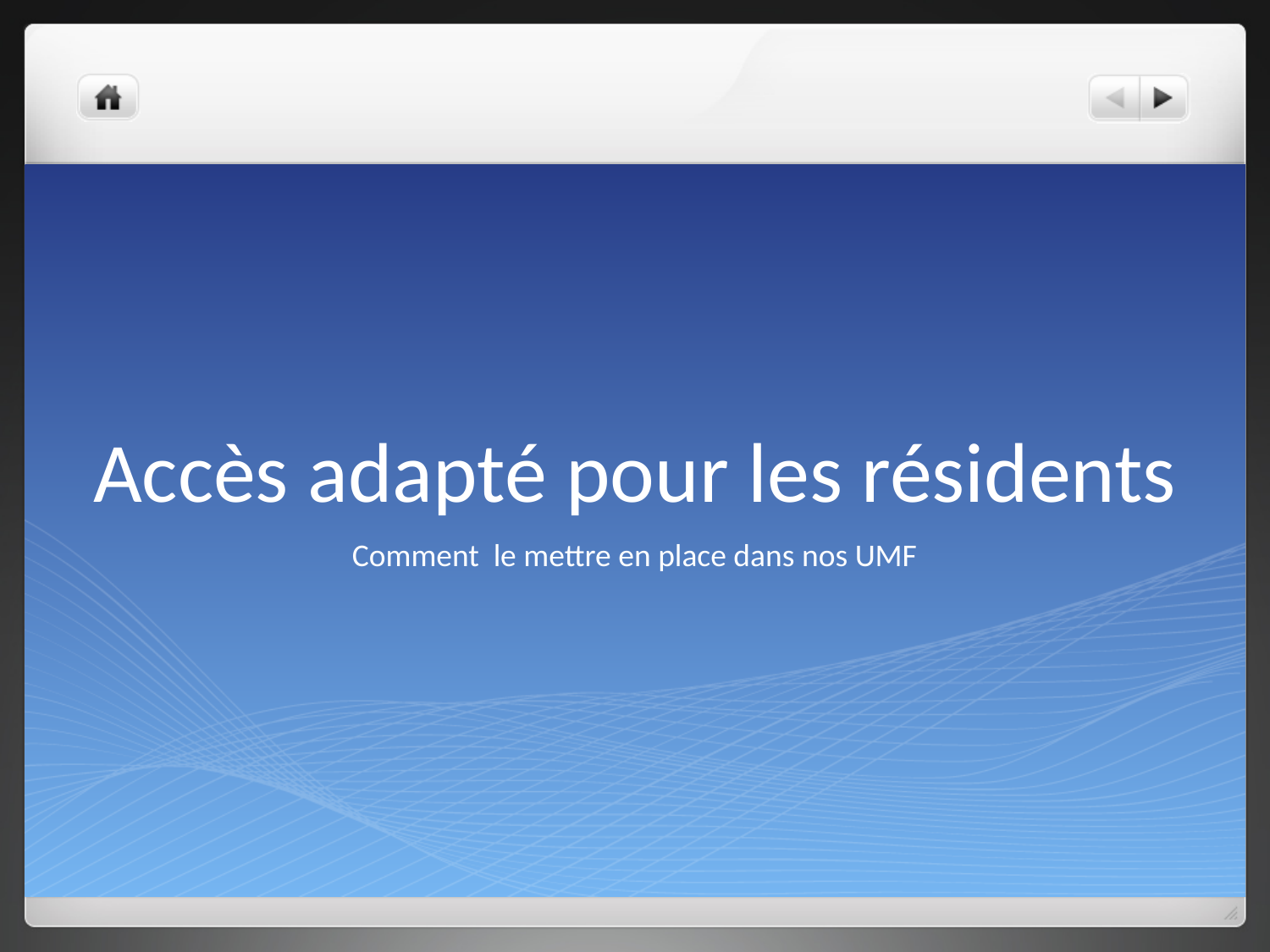

# Accès adapté pour les résidents
Comment  le mettre en place dans nos UMF